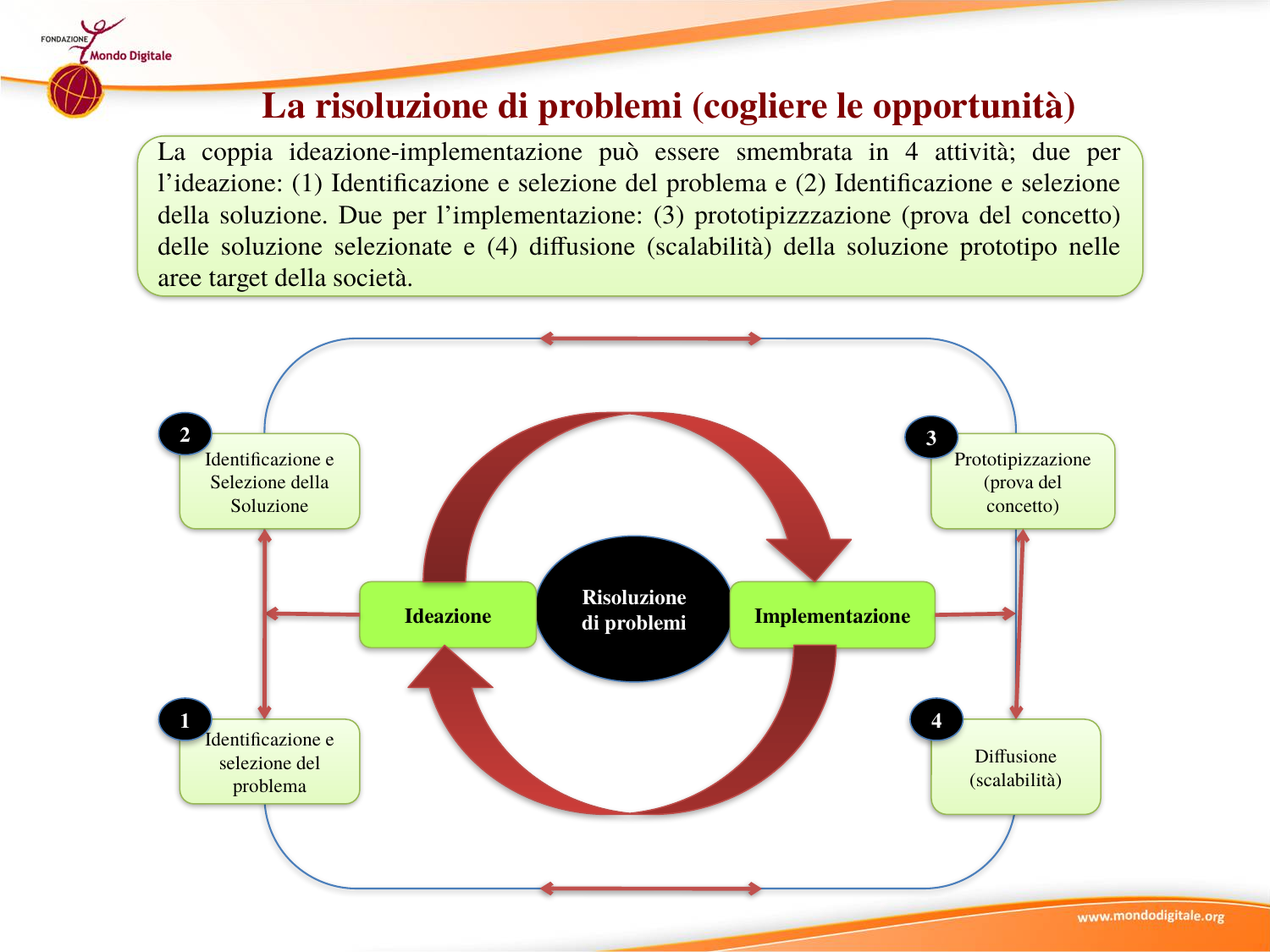

La risoluzione di problemi (cogliere le opportunità)

La coppia ideazione-implementazione può essere smembrata in 4 attività; due per l’ideazione: (1) Identificazione e selezione del problema e (2) Identificazione e selezione della soluzione. Due per l’implementazione: (3) prototipizzzazione (prova del concetto) delle soluzione selezionate e (4) diffusione (scalabilità) della soluzione prototipo nelle aree target della società.

2

3
Identificazione e Selezione della Soluzione
Prototipizzazione (prova del concetto)
Risoluzione di problemi

Ideazione

Implementazione

1
4
Identificazione e selezione del problema
Diffusione (scalabilità)